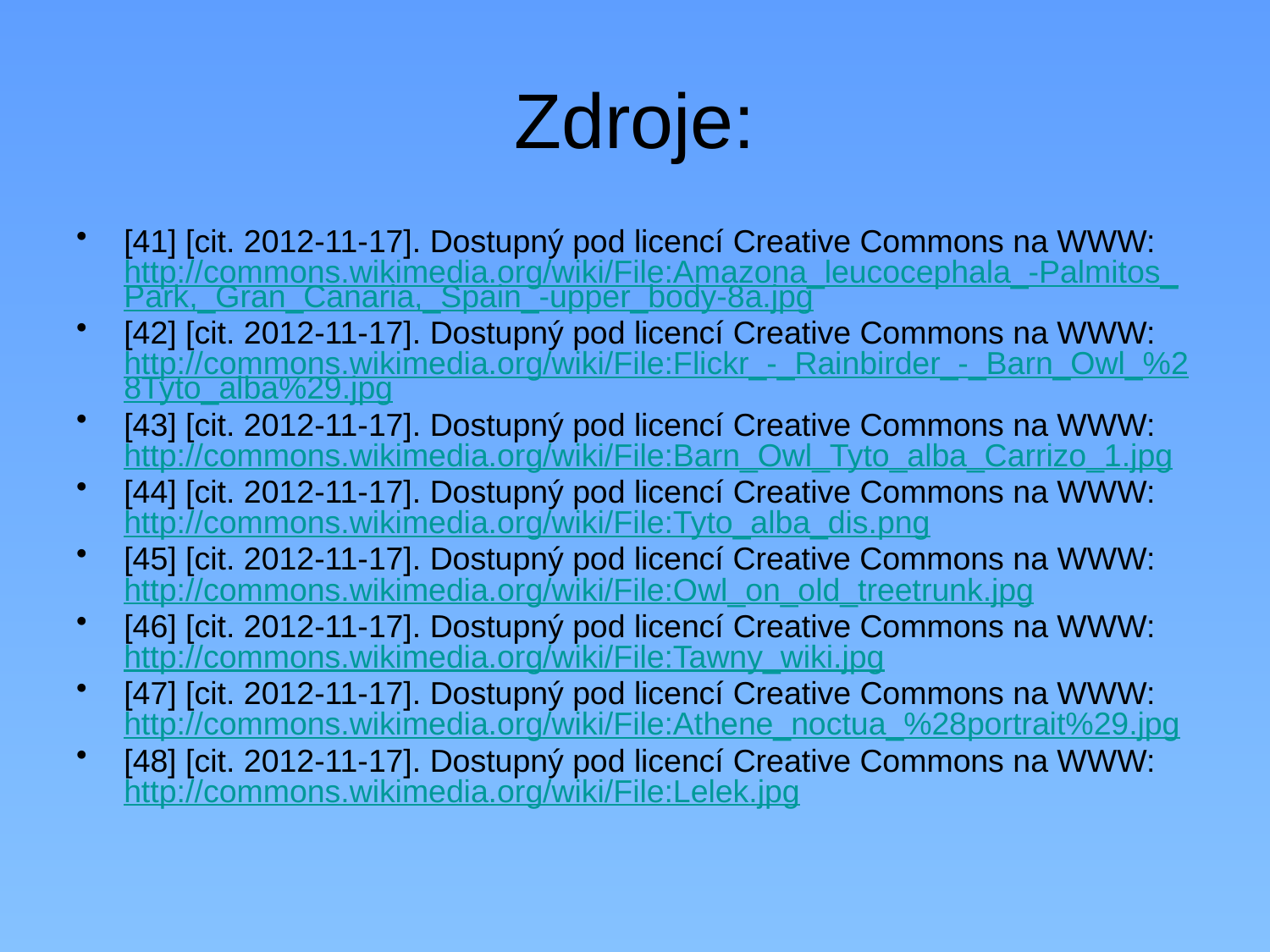

# Zdroje:
[41] [cit. 2012-11-17]. Dostupný pod licencí Creative Commons na WWW: http://commons.wikimedia.org/wiki/File:Amazona_leucocephala_-Palmitos_Park,_Gran_Canaria,_Spain_-upper_body-8a.jpg
[42] [cit. 2012-11-17]. Dostupný pod licencí Creative Commons na WWW: http://commons.wikimedia.org/wiki/File:Flickr_-_Rainbirder_-_Barn_Owl_%28Tyto_alba%29.jpg
[43] [cit. 2012-11-17]. Dostupný pod licencí Creative Commons na WWW: http://commons.wikimedia.org/wiki/File:Barn_Owl_Tyto_alba_Carrizo_1.jpg
[44] [cit. 2012-11-17]. Dostupný pod licencí Creative Commons na WWW: http://commons.wikimedia.org/wiki/File:Tyto_alba_dis.png
[45] [cit. 2012-11-17]. Dostupný pod licencí Creative Commons na WWW: http://commons.wikimedia.org/wiki/File:Owl_on_old_treetrunk.jpg
[46] [cit. 2012-11-17]. Dostupný pod licencí Creative Commons na WWW: http://commons.wikimedia.org/wiki/File:Tawny_wiki.jpg
[47] [cit. 2012-11-17]. Dostupný pod licencí Creative Commons na WWW: http://commons.wikimedia.org/wiki/File:Athene_noctua_%28portrait%29.jpg
[48] [cit. 2012-11-17]. Dostupný pod licencí Creative Commons na WWW: http://commons.wikimedia.org/wiki/File:Lelek.jpg